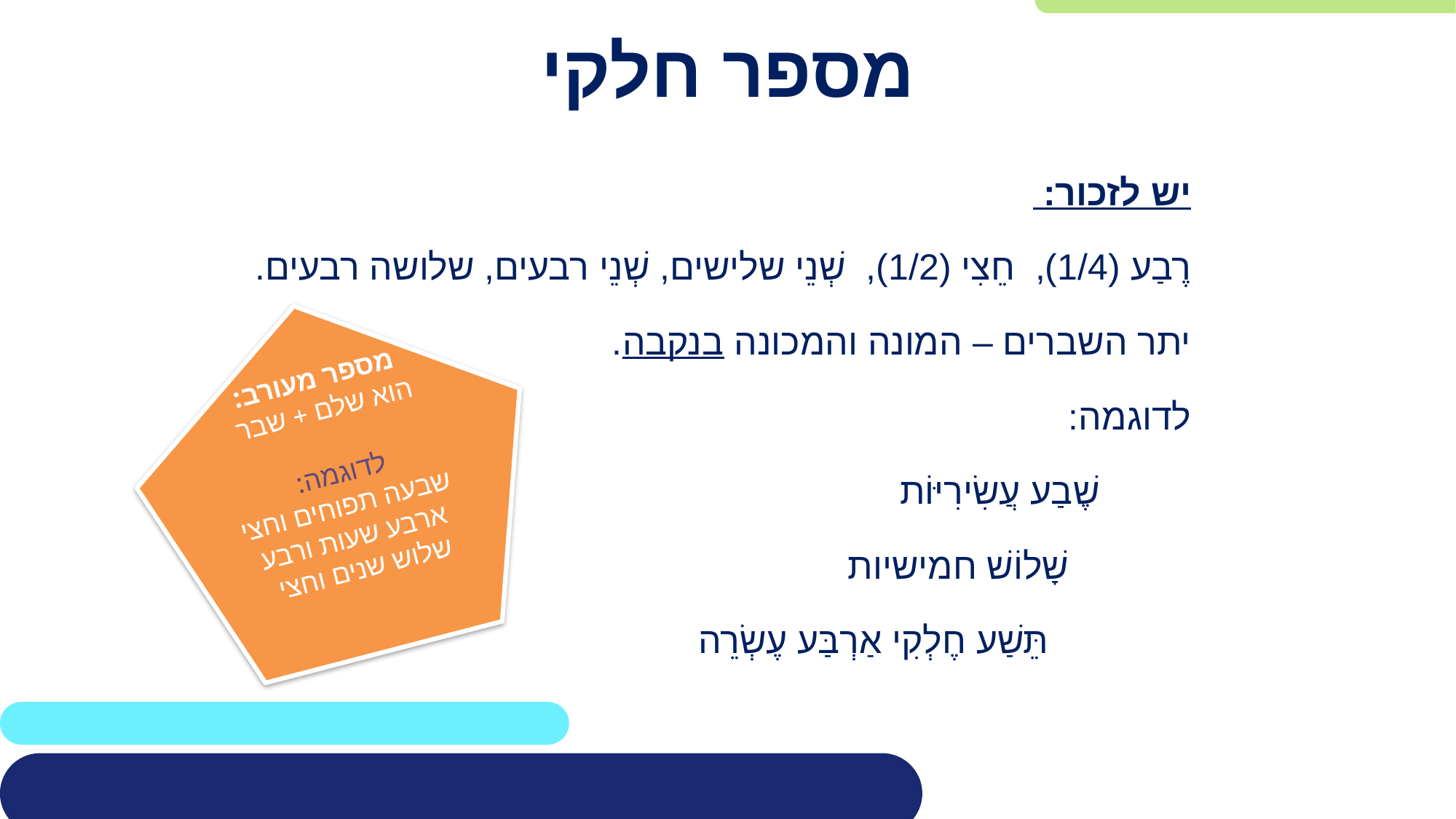

# מספר חלקי
יש לזכור:
רֶבַע (1/4),  חֵצִי (1/2),  שְׁנֵי שלישים, שְׁנֵי רבעים, שלושה רבעים.
יתר השברים – המונה והמכונה בנקבה.
לדוגמה:
         שֶׁבַע עֲשִׂירִיּוֹת
            שָׁלוֹשׁ חמישיות
              תֵּשַׁע חֶלְקִי אַרְבַּע עֶשְׂרֵה

מספר מעורב:
הוא שלם + שבר

לדוגמה:
שבעה תפוחים וחצי
ארבע שעות ורבע
שלוש שנים וחצי